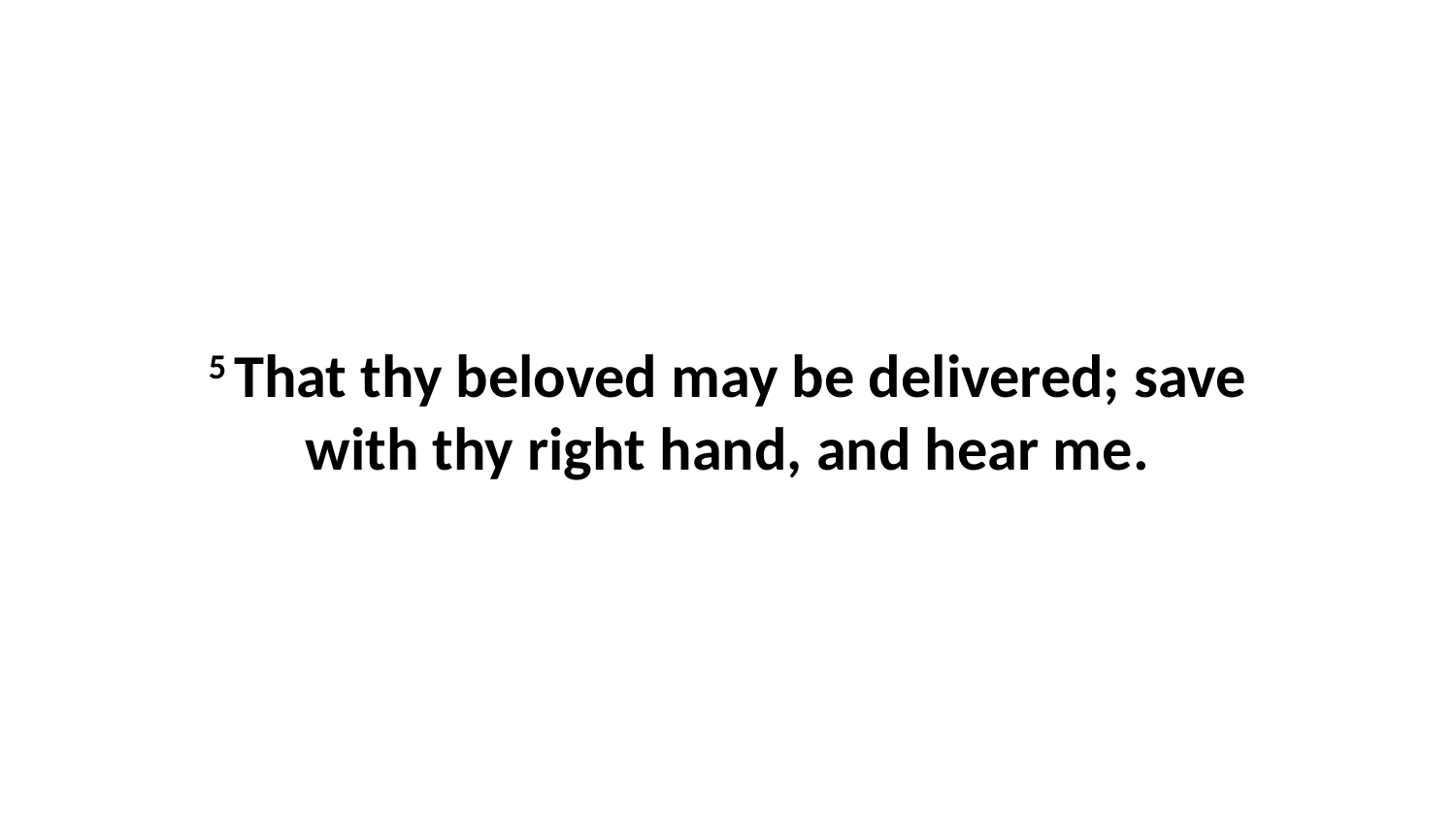

5 That thy beloved may be delivered; save with thy right hand, and hear me.